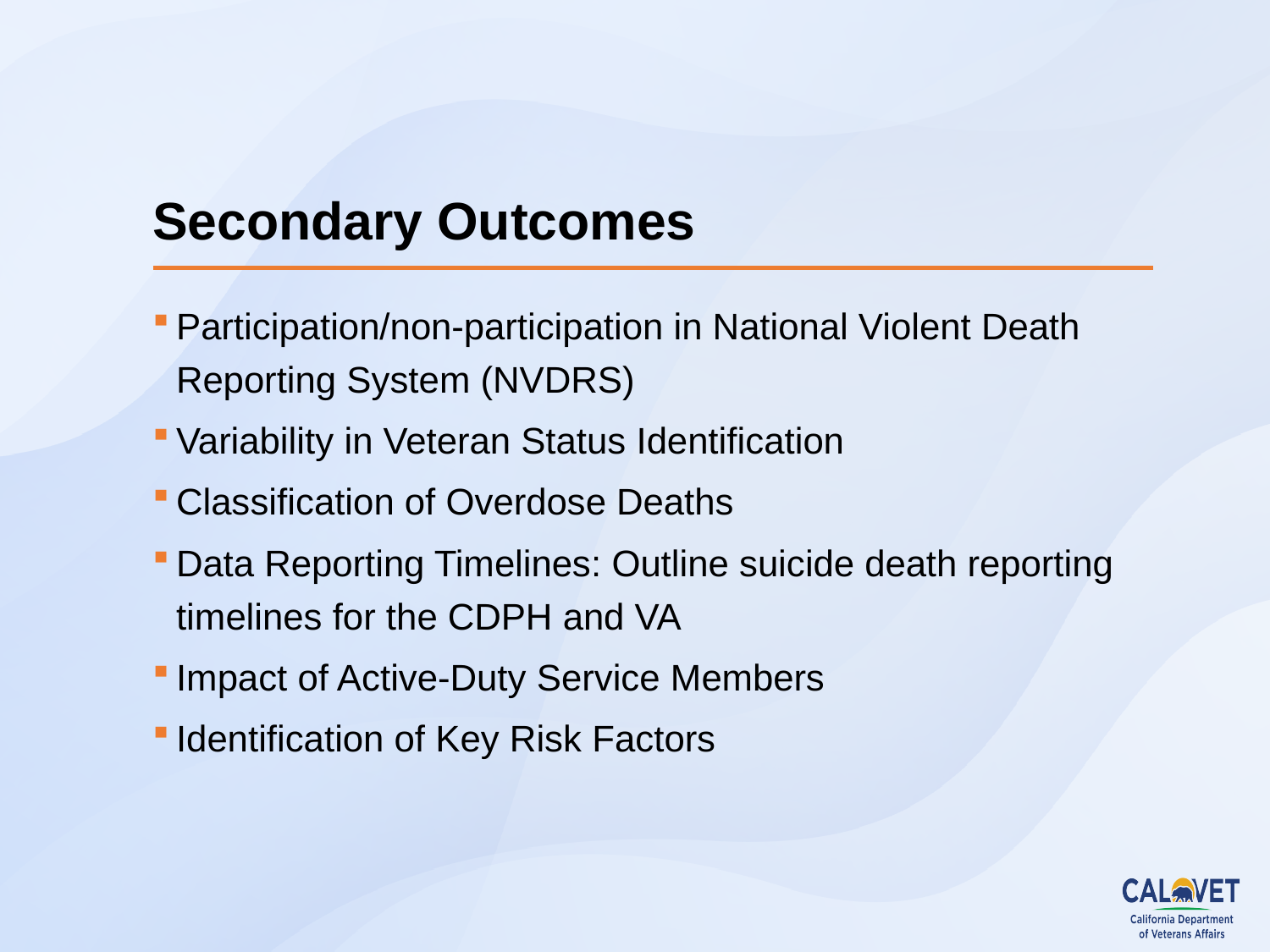

# Secondary Outcomes
Participation/non-participation in National Violent Death Reporting System (NVDRS)
Variability in Veteran Status Identification
Classification of Overdose Deaths
Data Reporting Timelines: Outline suicide death reporting timelines for the CDPH and VA
Impact of Active-Duty Service Members
Identification of Key Risk Factors